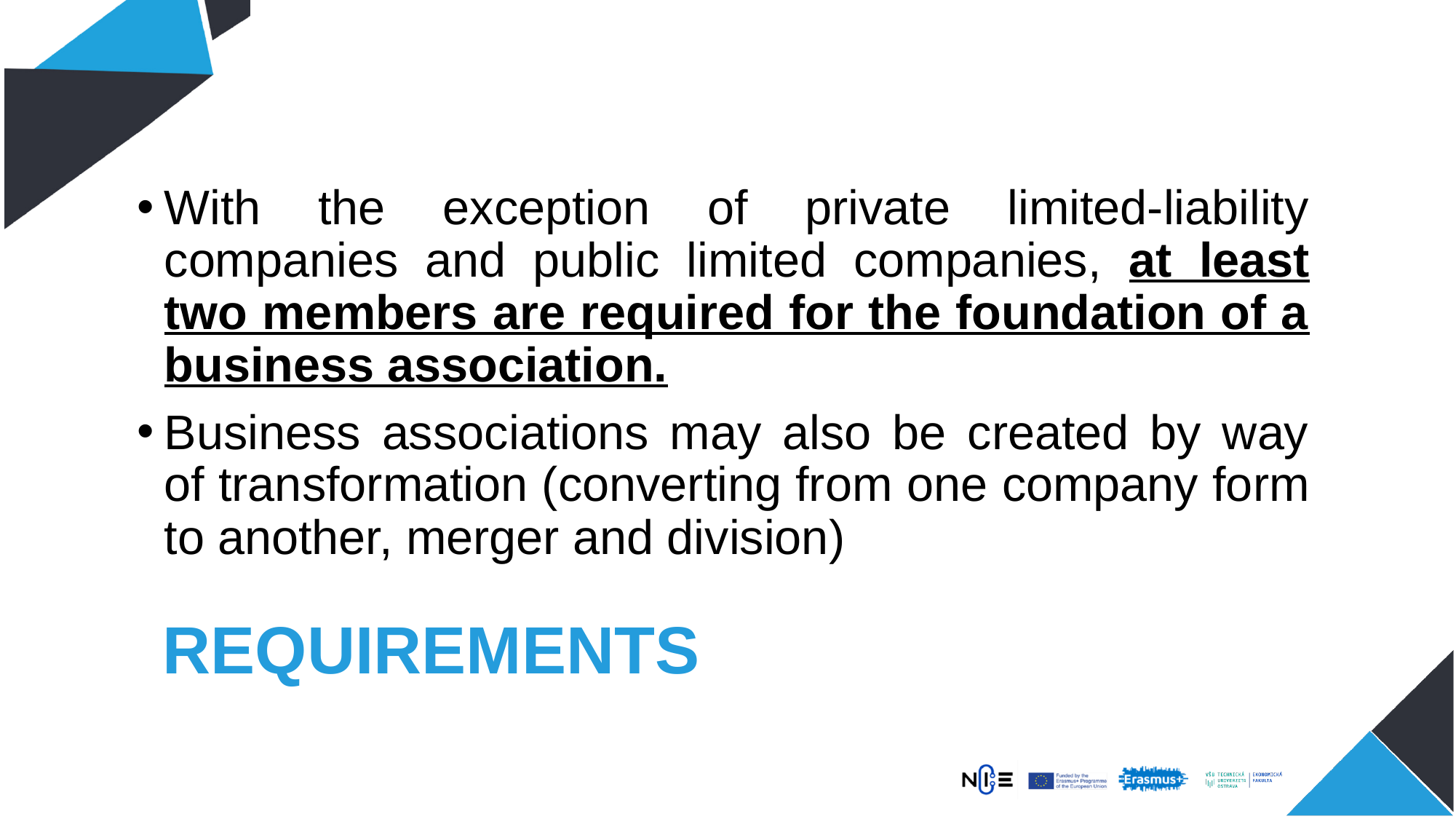

With the exception of private limited-liability companies and public limited companies, at least two members are required for the foundation of a business association.
Business associations may also be created by way of transformation (converting from one company form to another, merger and division)
# REQUIREMENTS